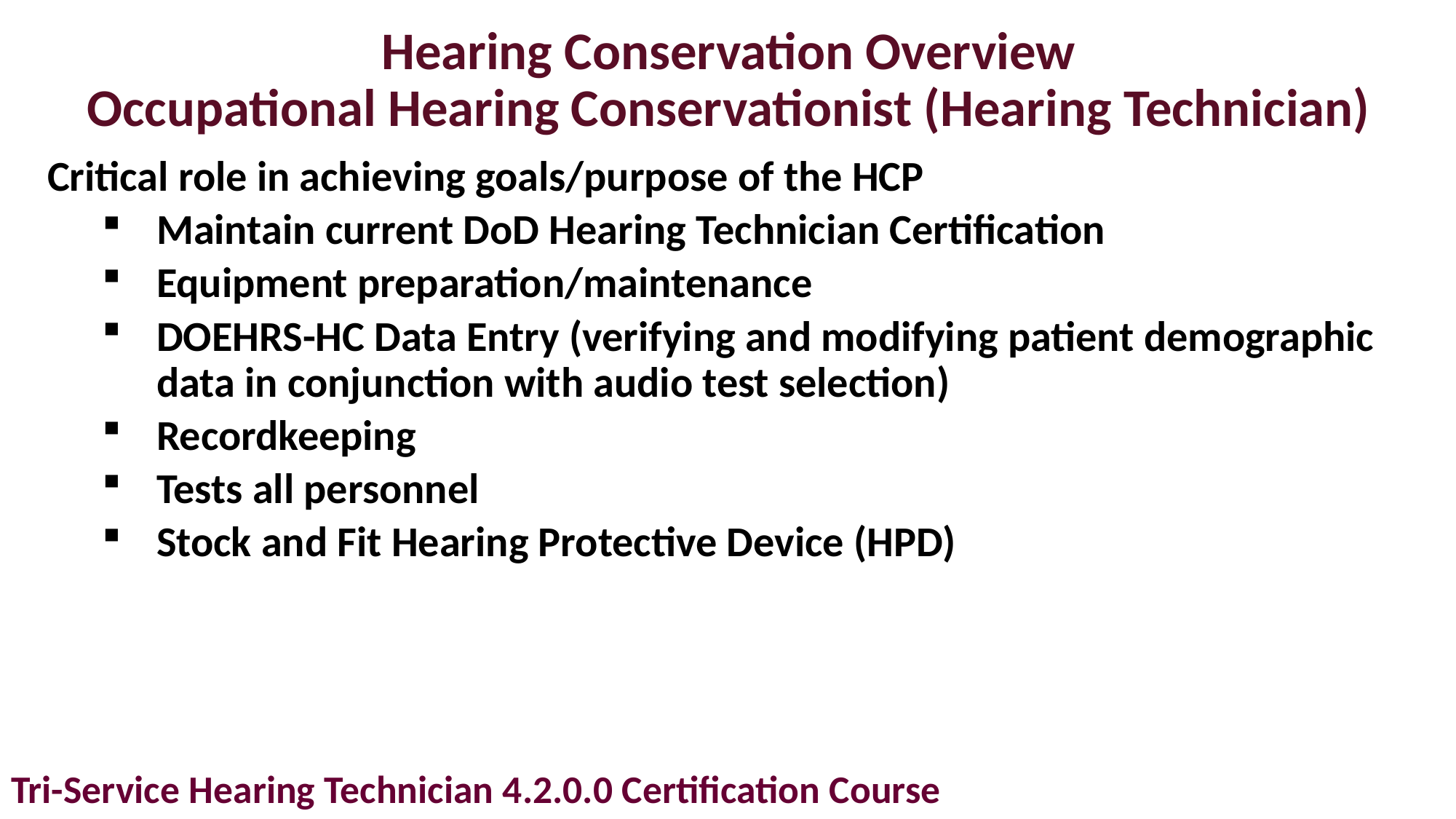

# Hearing Conservation Overview Occupational Hearing Conservationist (Hearing Technician)
Critical role in achieving goals/purpose of the HCP
Maintain current DoD Hearing Technician Certification
Equipment preparation/maintenance
DOEHRS-HC Data Entry (verifying and modifying patient demographic data in conjunction with audio test selection)
Recordkeeping
Tests all personnel
Stock and Fit Hearing Protective Device (HPD)
Tri-Service Hearing Technician 4.2.0.0 Certification Course